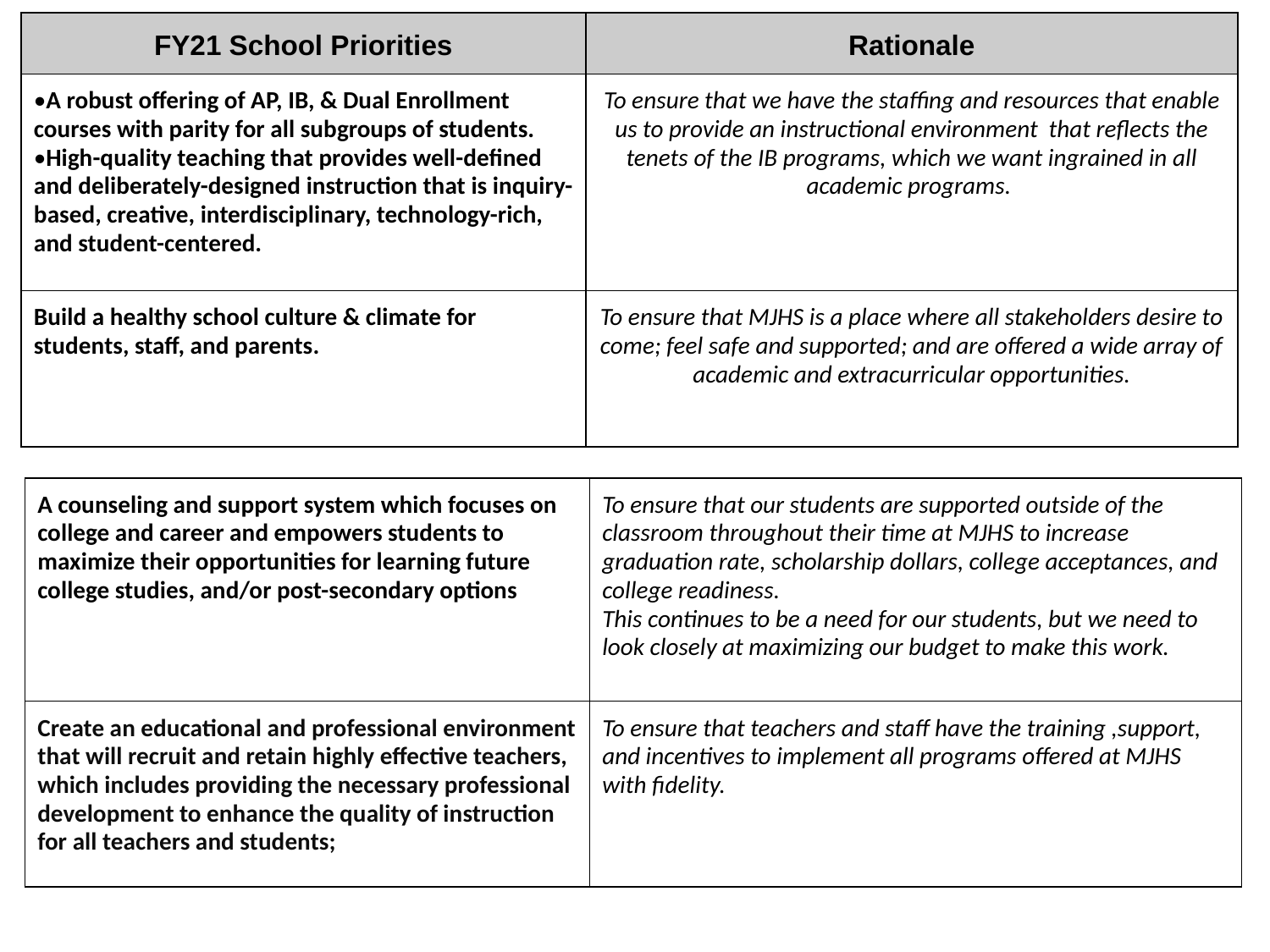

| FY21 School Priorities | Rationale |
| --- | --- |
| •A robust offering of AP, IB, & Dual Enrollment courses with parity for all subgroups of students. •High-quality teaching that provides well-defined and deliberately-designed instruction that is inquiry-based, creative, interdisciplinary, technology-rich, and student-centered. | To ensure that we have the staffing and resources that enable us to provide an instructional environment that reflects the tenets of the IB programs, which we want ingrained in all academic programs. |
| Build a healthy school culture & climate for students, staff, and parents. | To ensure that MJHS is a place where all stakeholders desire to come; feel safe and supported; and are offered a wide array of academic and extracurricular opportunities. |
| A counseling and support system which focuses on college and career and empowers students to maximize their opportunities for learning future college studies, and/or post-secondary options | To ensure that our students are supported outside of the classroom throughout their time at MJHS to increase graduation rate, scholarship dollars, college acceptances, and college readiness. This continues to be a need for our students, but we need to look closely at maximizing our budget to make this work. |
| --- | --- |
| Create an educational and professional environment that will recruit and retain highly effective teachers, which includes providing the necessary professional development to enhance the quality of instruction for all teachers and students; | To ensure that teachers and staff have the training ,support, and incentives to implement all programs offered at MJHS with fidelity. |